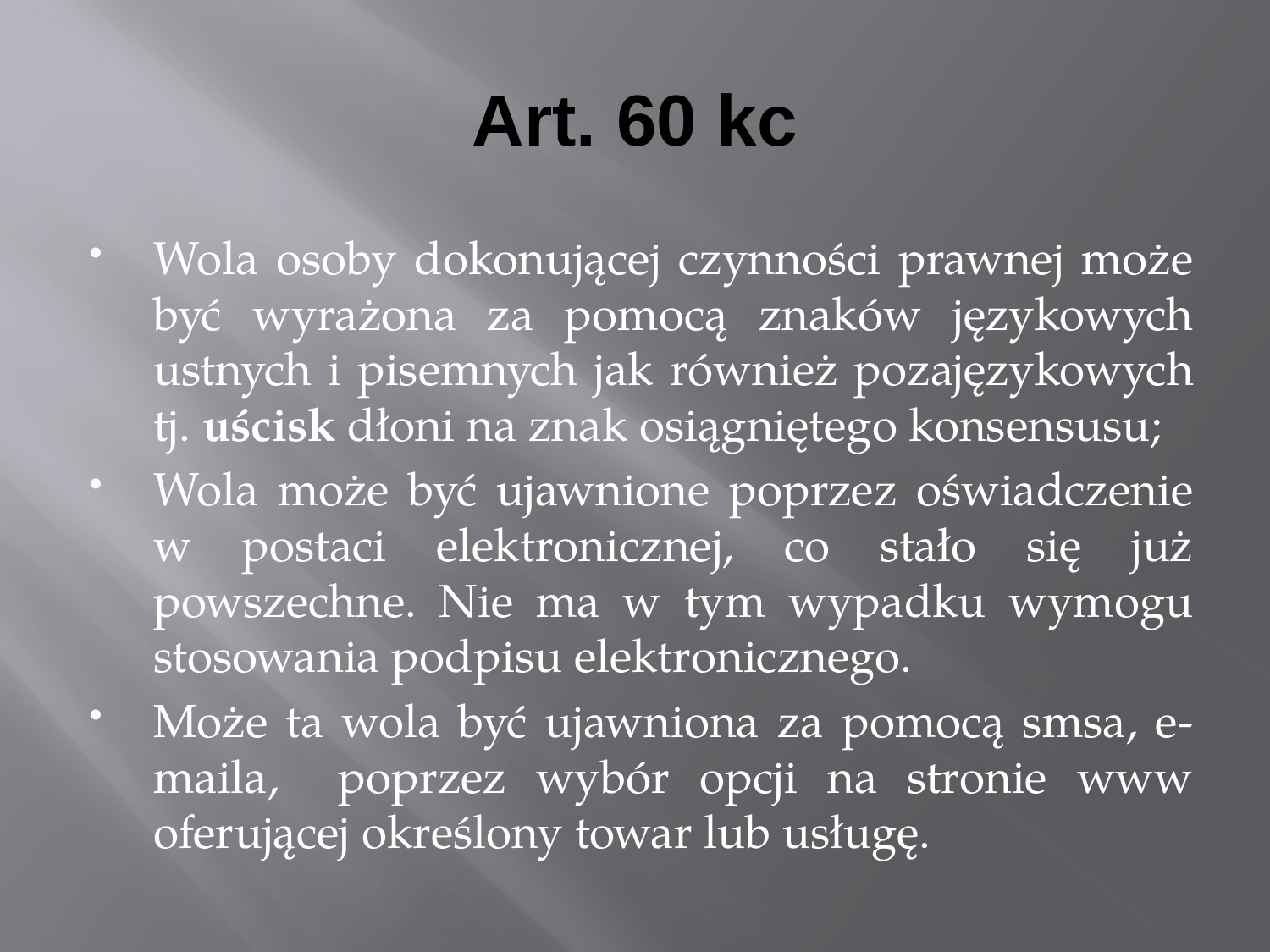

# Art. 60 kc
Wola osoby dokonującej czynności prawnej może być wyrażona za pomocą znaków językowych ustnych i pisemnych jak również pozajęzykowych tj. uścisk dłoni na znak osiągniętego konsensusu;
Wola może być ujawnione poprzez oświadczenie w postaci elektronicznej, co stało się już powszechne. Nie ma w tym wypadku wymogu stosowania podpisu elektronicznego.
Może ta wola być ujawniona za pomocą smsa, e-maila,  poprzez wybór opcji na stronie www oferującej określony towar lub usługę.